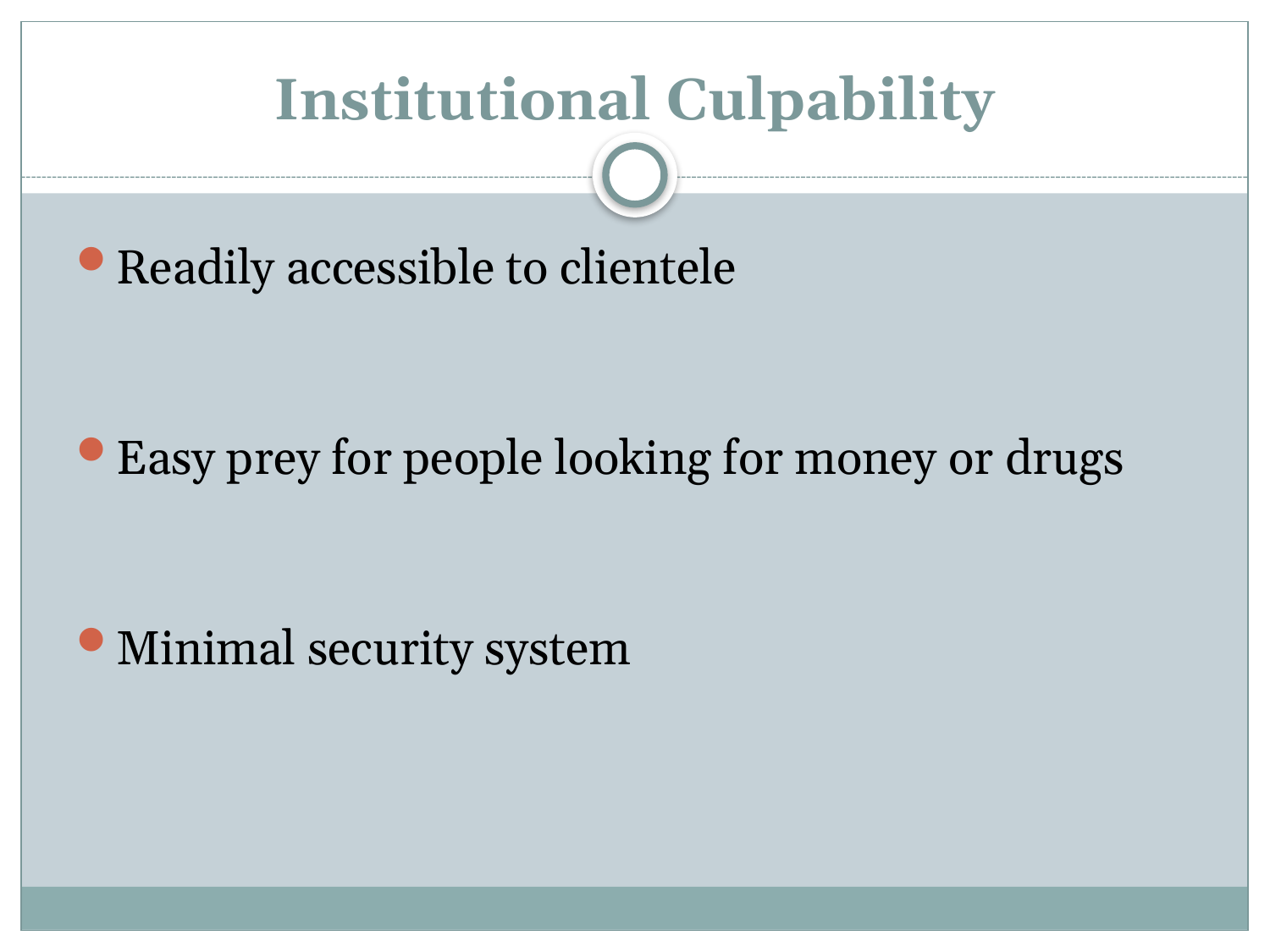

# Institutional Culpability
Readily accessible to clientele

Easy prey for people looking for money or drugs

Minimal security system